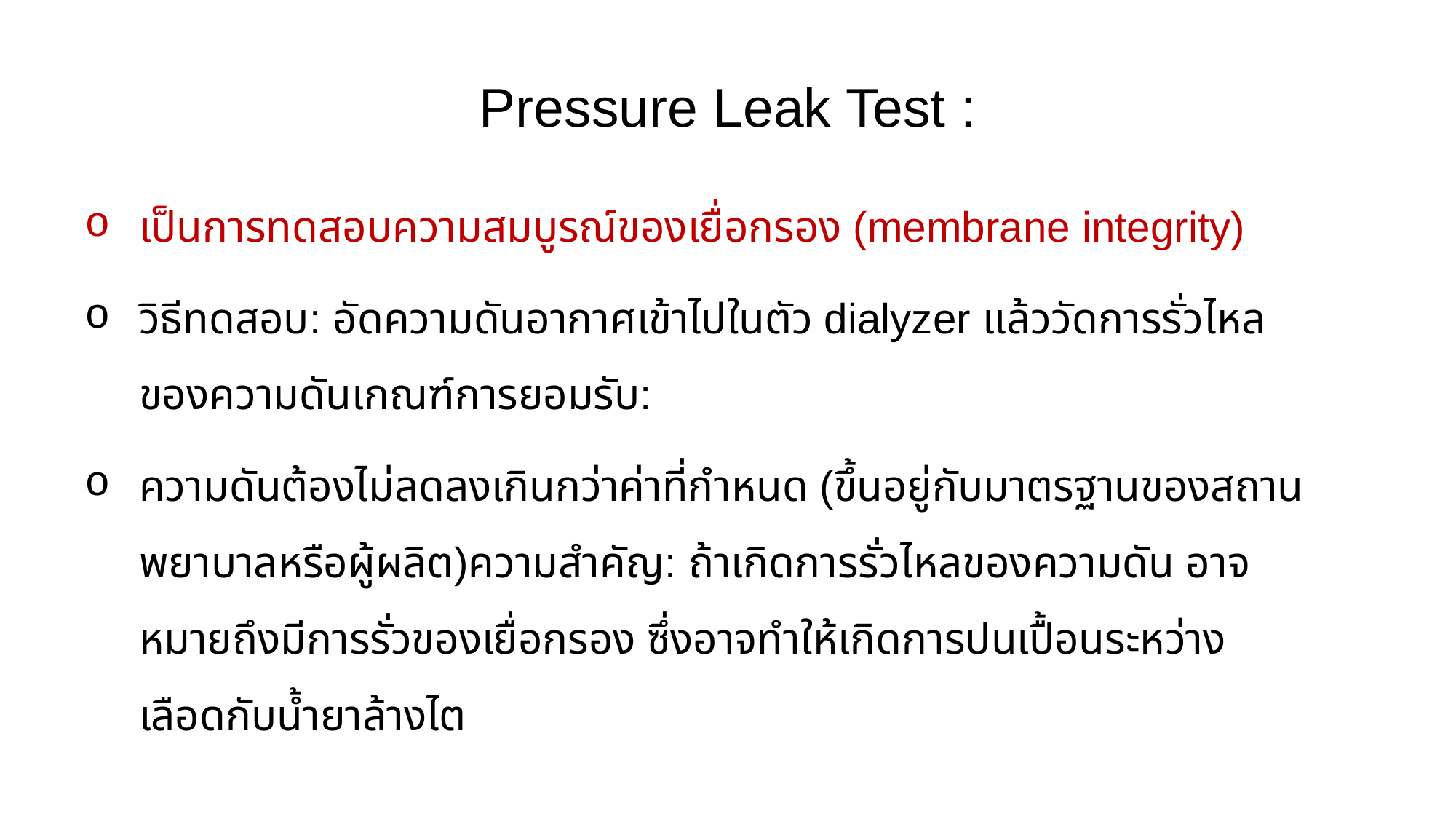

Pressure Leak Test :
เป็นการทดสอบความสมบูรณ์ของเยื่อกรอง (membrane integrity)
วิธีทดสอบ: อัดความดันอากาศเข้าไปในตัว dialyzer แล้ววัดการรั่วไหลของความดันเกณฑ์การยอมรับ:
ความดันต้องไม่ลดลงเกินกว่าค่าที่กำหนด (ขึ้นอยู่กับมาตรฐานของสถานพยาบาลหรือผู้ผลิต)ความสำคัญ: ถ้าเกิดการรั่วไหลของความดัน อาจหมายถึงมีการรั่วของเยื่อกรอง ซึ่งอาจทำให้เกิดการปนเปื้อนระหว่างเลือดกับน้ำยาล้างไต